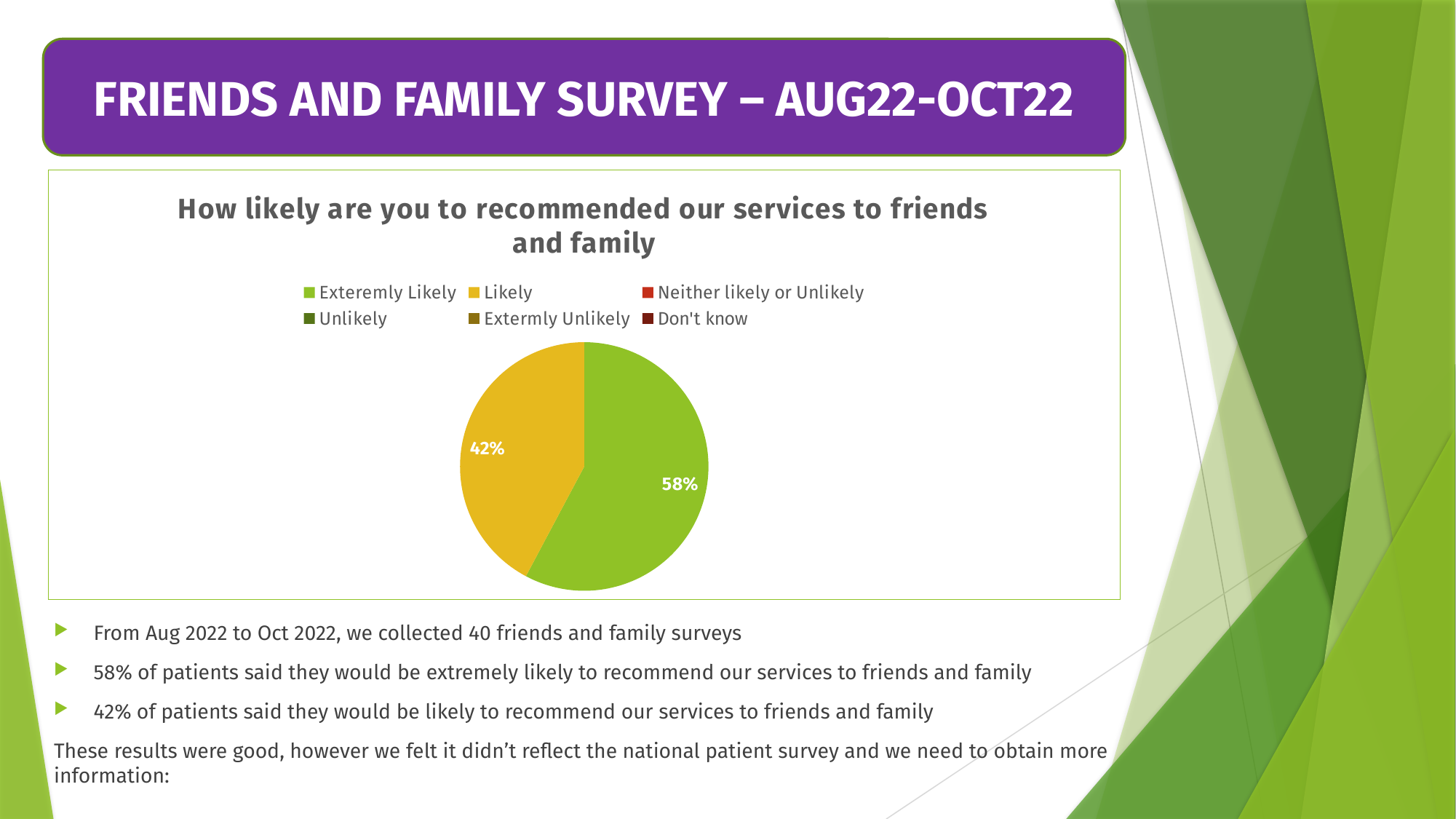

FRIENDS AND FAMILY SURVEY – AUG22-OCT22

### Chart: How likely are you to recommended our services to friends and family

| Category | How likely are you to recommended our services to friends and family |
|---|---|
| Exteremly Likely | 26.0 |
| Likely | 19.0 |
| Neither likely or Unlikely | 0.0 |
| Unlikely | 0.0 |
| Extermly Unlikely | 0.0 |
| Don't know | 0.0 |
From Aug 2022 to Oct 2022, we collected 40 friends and family surveys
58% of patients said they would be extremely likely to recommend our services to friends and family
42% of patients said they would be likely to recommend our services to friends and family
These results were good, however we felt it didn’t reflect the national patient survey and we need to obtain more information: